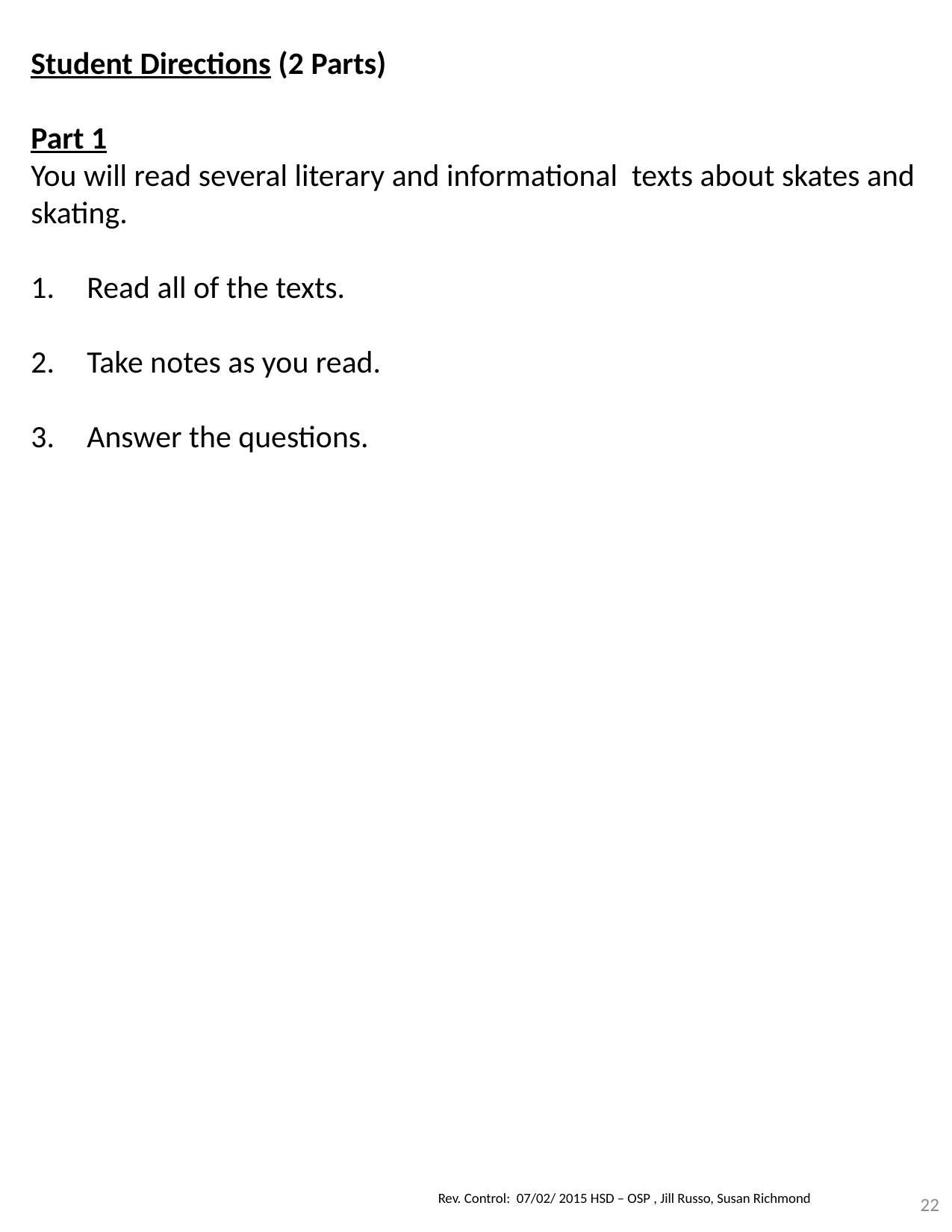

Student Directions (2 Parts)

Part 1
You will read several literary and informational  texts about skates and skating.

Read all of the texts.

Take notes as you read.

Answer the questions.

22